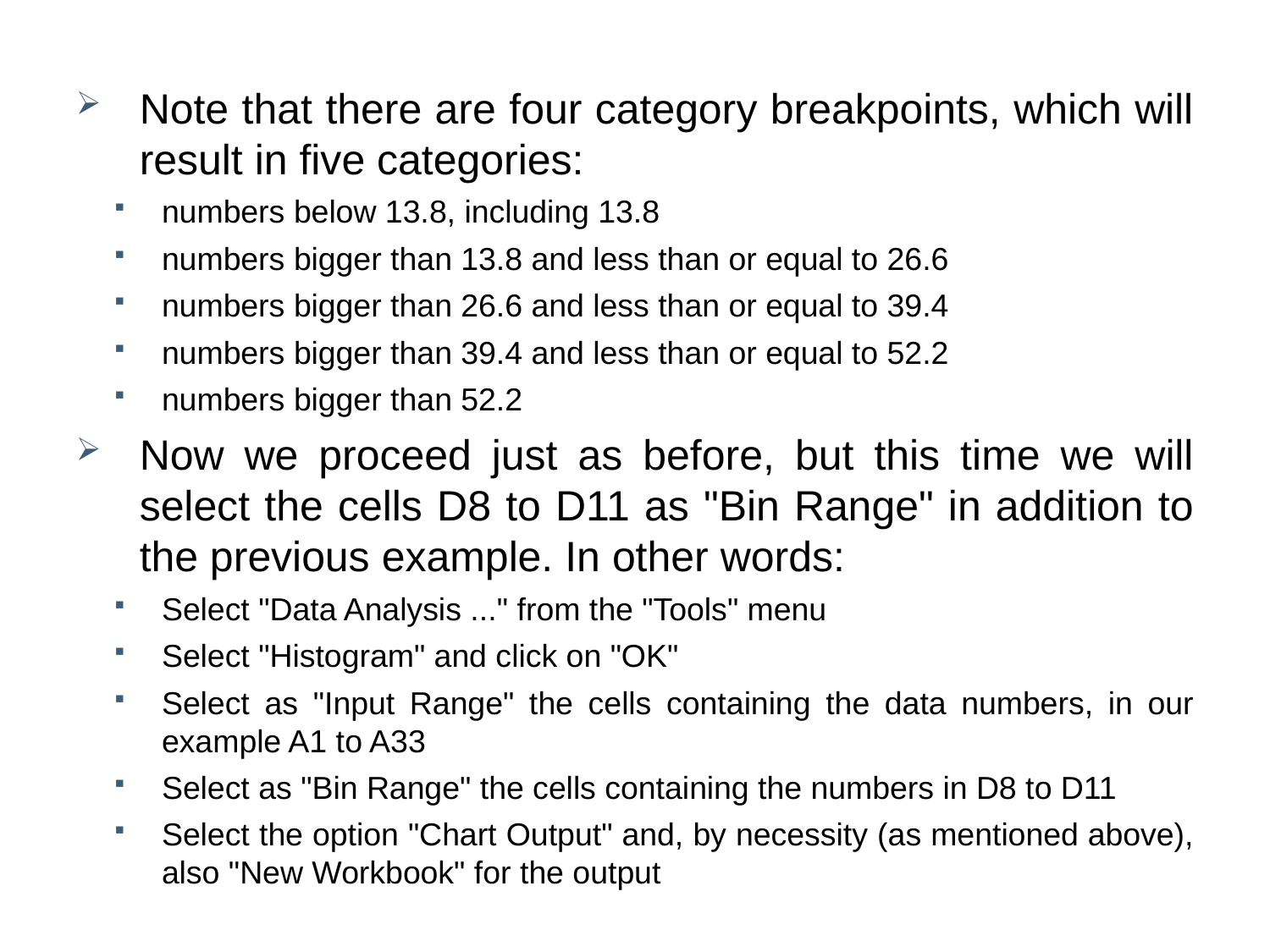

Note that there are four category breakpoints, which will result in five categories:
numbers below 13.8, including 13.8
numbers bigger than 13.8 and less than or equal to 26.6
numbers bigger than 26.6 and less than or equal to 39.4
numbers bigger than 39.4 and less than or equal to 52.2
numbers bigger than 52.2
Now we proceed just as before, but this time we will select the cells D8 to D11 as "Bin Range" in addition to the previous example. In other words:
Select "Data Analysis ..." from the "Tools" menu
Select "Histogram" and click on "OK"
Select as "Input Range" the cells containing the data numbers, in our example A1 to A33
Select as "Bin Range" the cells containing the numbers in D8 to D11
Select the option "Chart Output" and, by necessity (as mentioned above), also "New Workbook" for the output